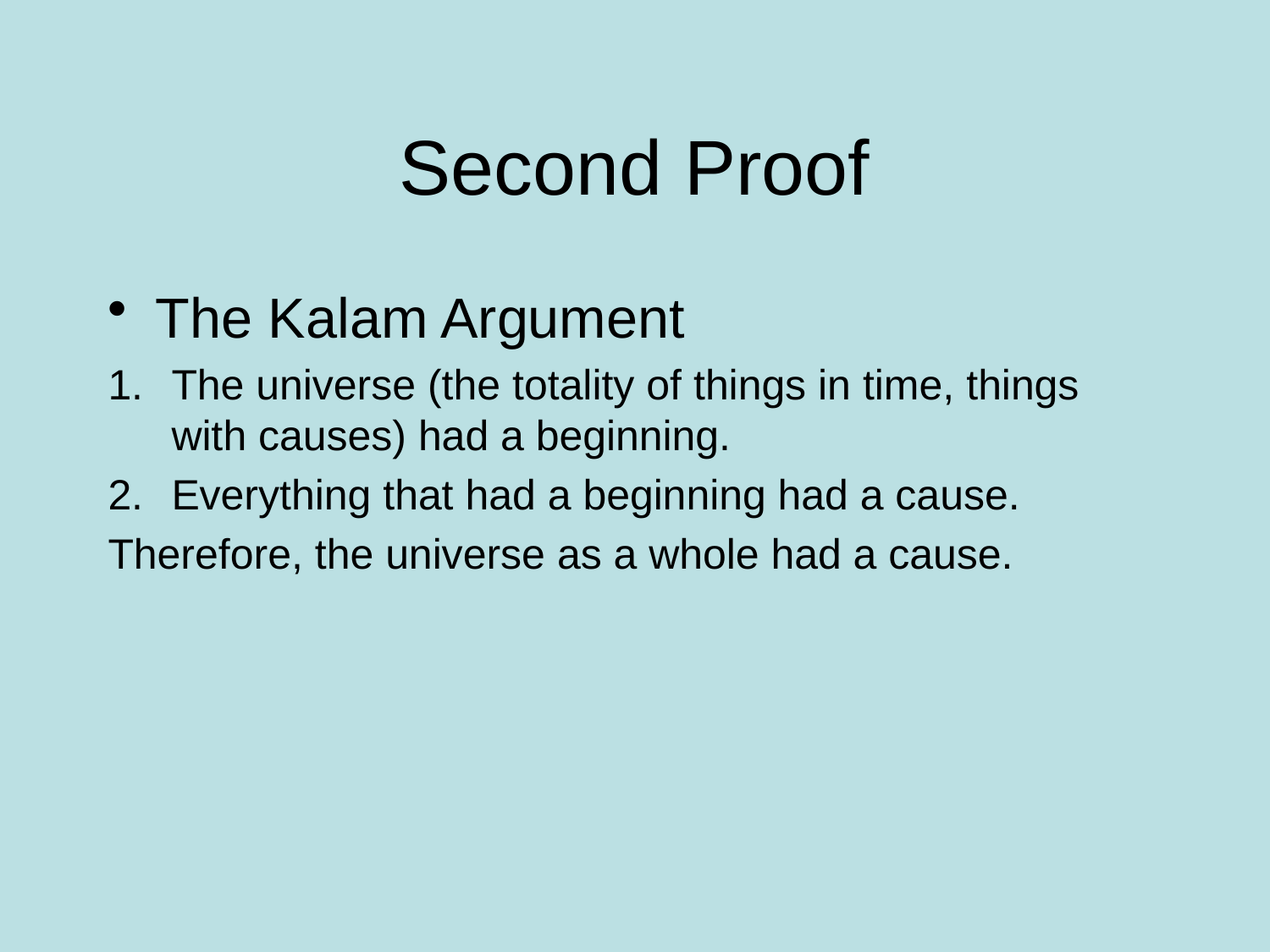

# Second Proof
The Kalam Argument
The universe (the totality of things in time, things with causes) had a beginning.
Everything that had a beginning had a cause.
Therefore, the universe as a whole had a cause.